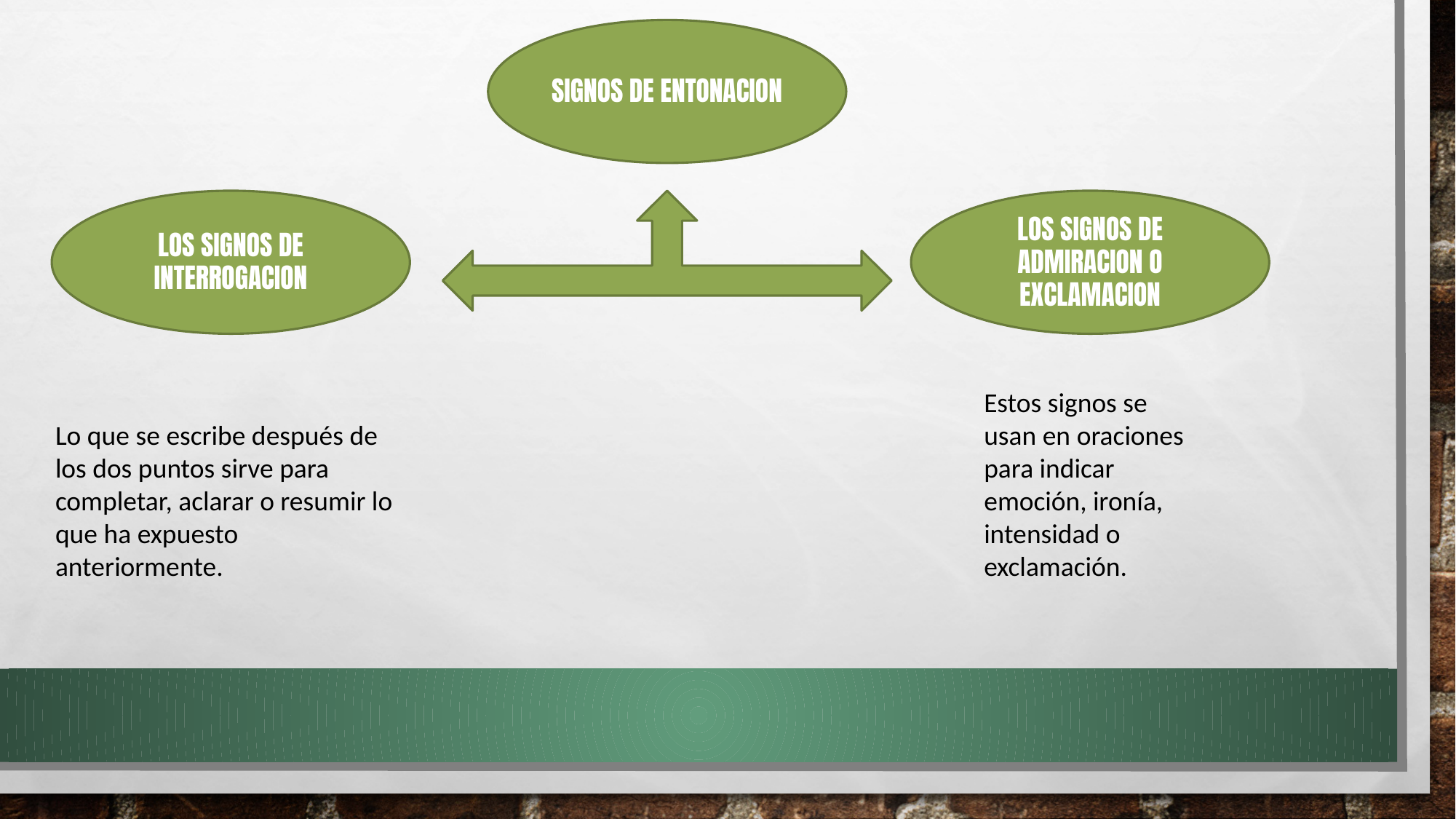

SIGNOS DE ENTONACION
LOS SIGNOS DE ADMIRACION O EXCLAMACION
LOS SIGNOS DE INTERROGACION

Estos signos se usan en oraciones para indicar emoción, ironía, intensidad o exclamación.
Lo que se escribe después de los dos puntos sirve para completar, aclarar o resumir lo que ha expuesto anteriormente.